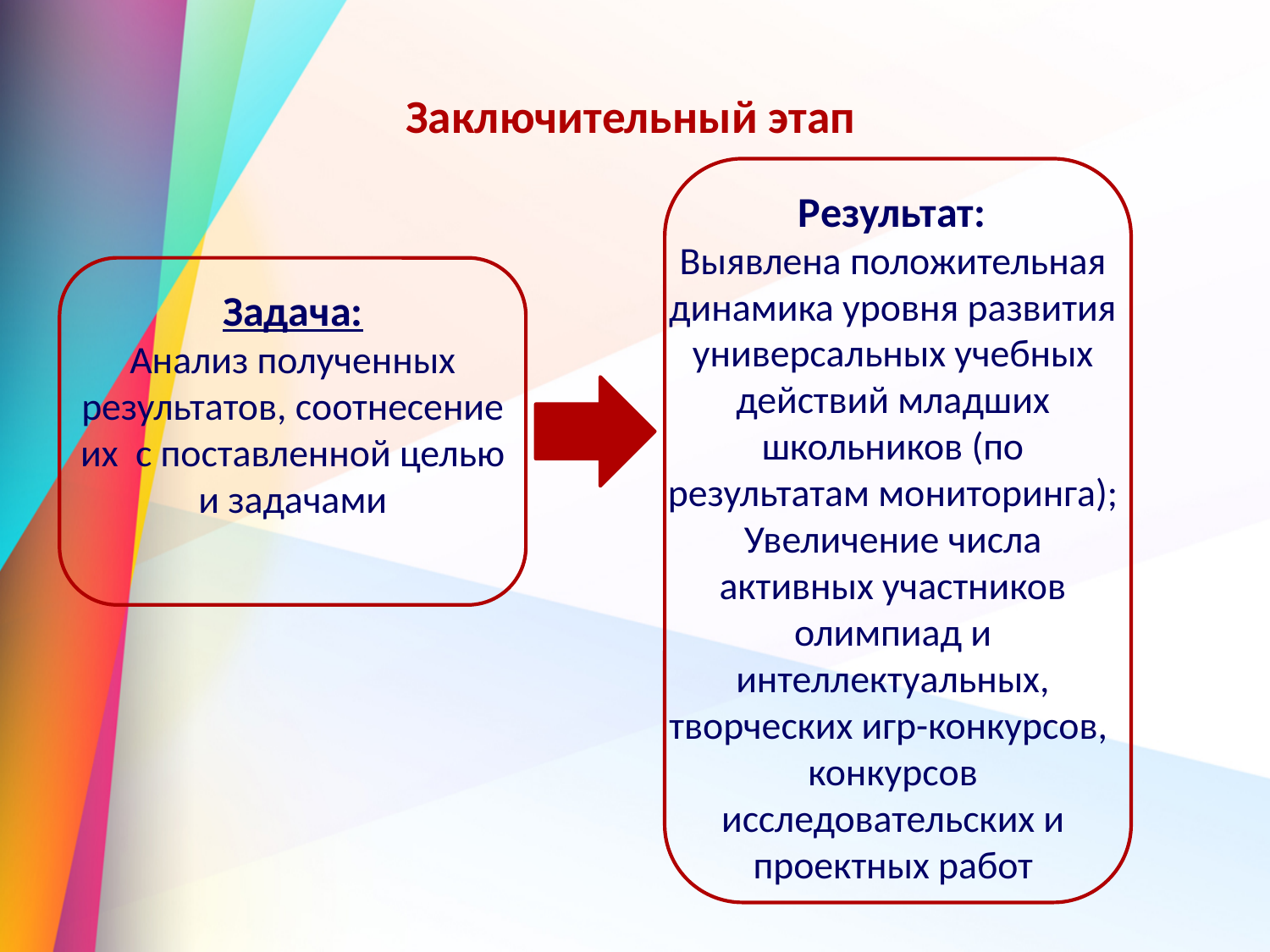

# Заключительный этап

 Результат:
Выявлена положительная динамика уровня развития универсальных учебных действий младших школьников (по результатам мониторинга);
Увеличение числа активных участников олимпиад и интеллектуальных, творческих игр-конкурсов,  конкурсов исследовательских и проектных работ

Задача:
Анализ полученных результатов, соотнесение их  с поставленной целью и задачами